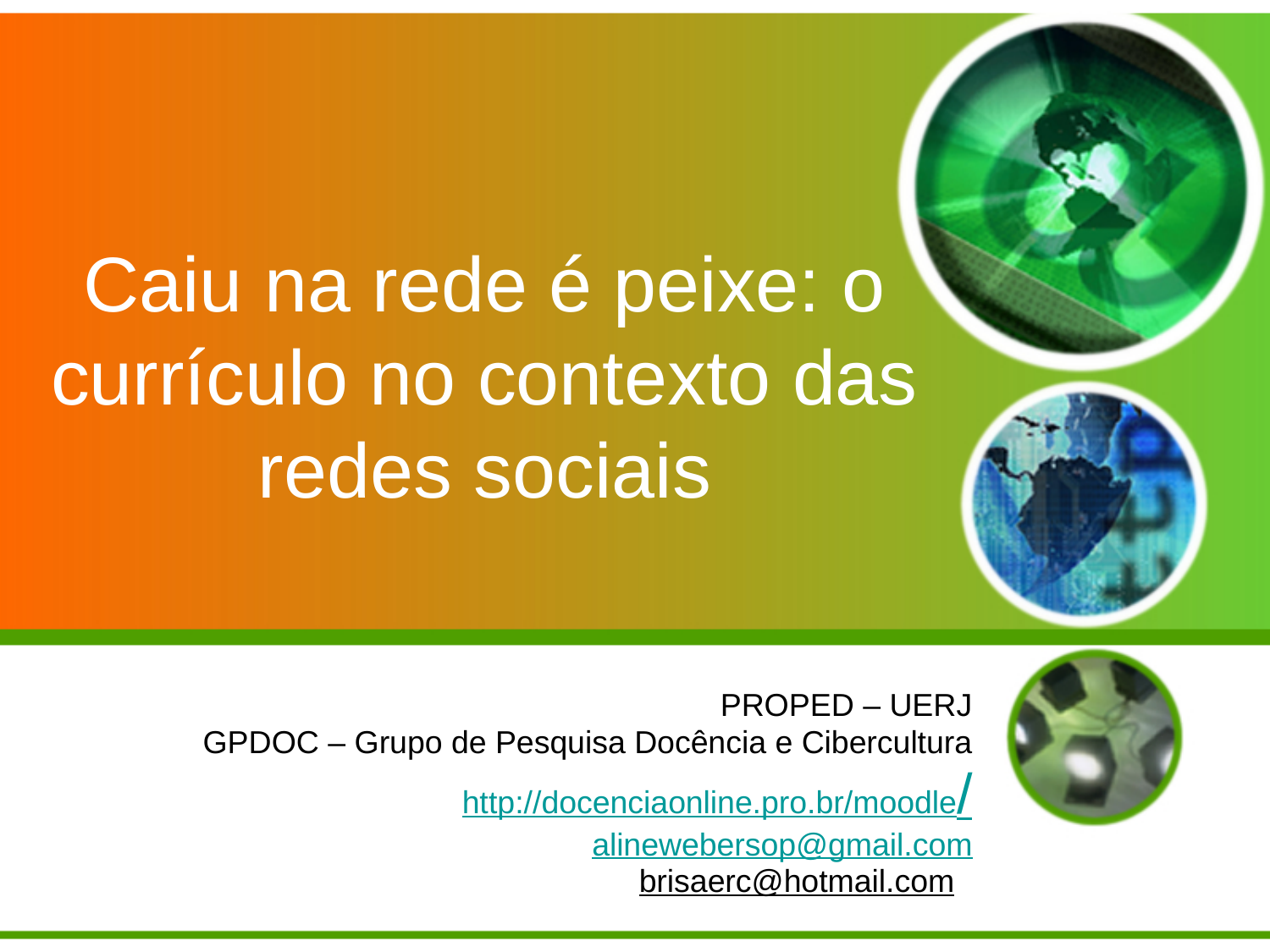

# Caiu na rede é peixe: o currículo no contexto das redes sociais
PROPED – UERJ
GPDOC – Grupo de Pesquisa Docência e Cibercultura
http://docenciaonline.pro.br/moodle/
alinewebersop@gmail.com
brisaerc@hotmail.com